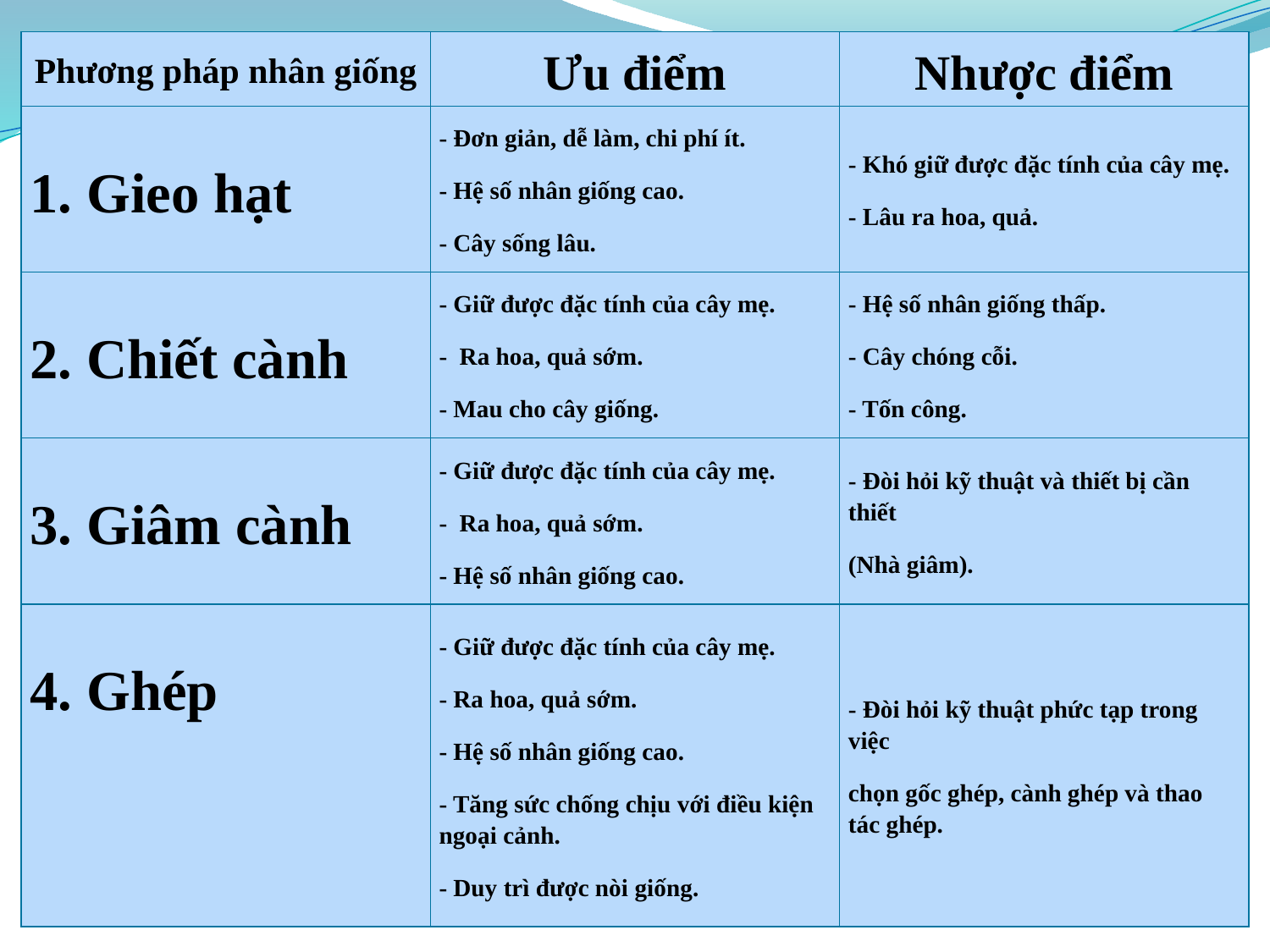

| Phương pháp nhân giống | Ưu điểm | Nhược điểm |
| --- | --- | --- |
| 1. Gieo hạt | - Đơn giản, dễ làm, chi phí ít. - Hệ số nhân giống cao. - Cây sống lâu. | - Khó giữ được đặc tính của cây mẹ. - Lâu ra hoa, quả. |
| 2. Chiết cành | - Giữ được đặc tính của cây mẹ. -  Ra hoa, quả sớm. - Mau cho cây giống. | - Hệ số nhân giống thấp. - Cây chóng cỗi. - Tốn công. |
| 3. Giâm cành | - Giữ được đặc tính của cây mẹ. -  Ra hoa, quả sớm. - Hệ số nhân giống cao. | - Đòi hỏi kỹ thuật và thiết bị cần thiết (Nhà giâm). |
| 4. Ghép | - Giữ được đặc tính của cây mẹ. - Ra hoa, quả sớm. - Hệ số nhân giống cao. - Tăng sức chống chịu với điều kiện ngoại cảnh. - Duy trì được nòi giống. | - Đòi hỏi kỹ thuật phức tạp trong việc chọn gốc ghép, cành ghép và thao tác ghép. |